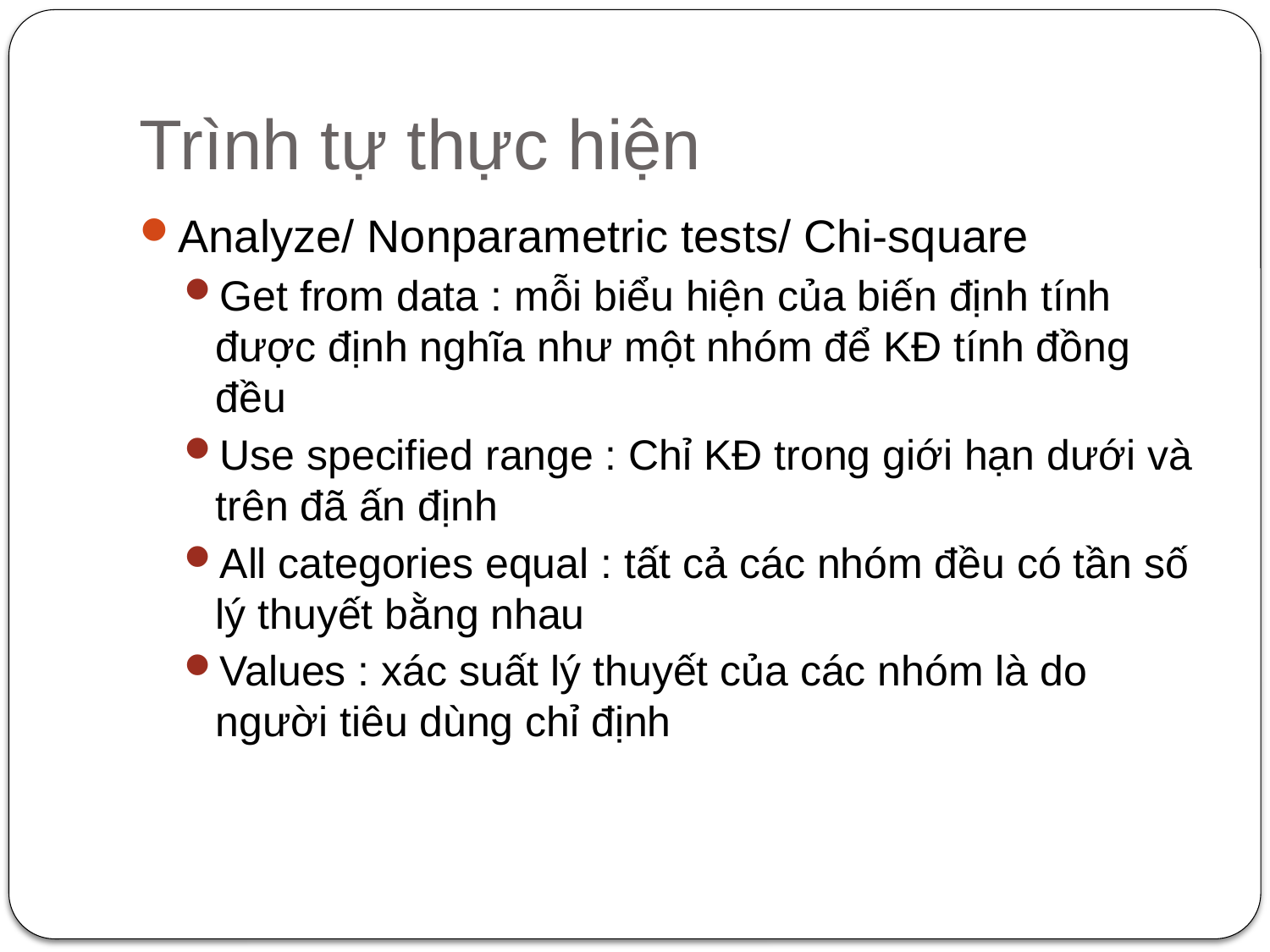

# Trình tự thực hiện
Analyze/ Nonparametric tests/ Chi-square
Get from data : mỗi biểu hiện của biến định tính được định nghĩa như một nhóm để KĐ tính đồng đều
Use specified range : Chỉ KĐ trong giới hạn dưới và trên đã ấn định
All categories equal : tất cả các nhóm đều có tần số lý thuyết bằng nhau
Values : xác suất lý thuyết của các nhóm là do người tiêu dùng chỉ định